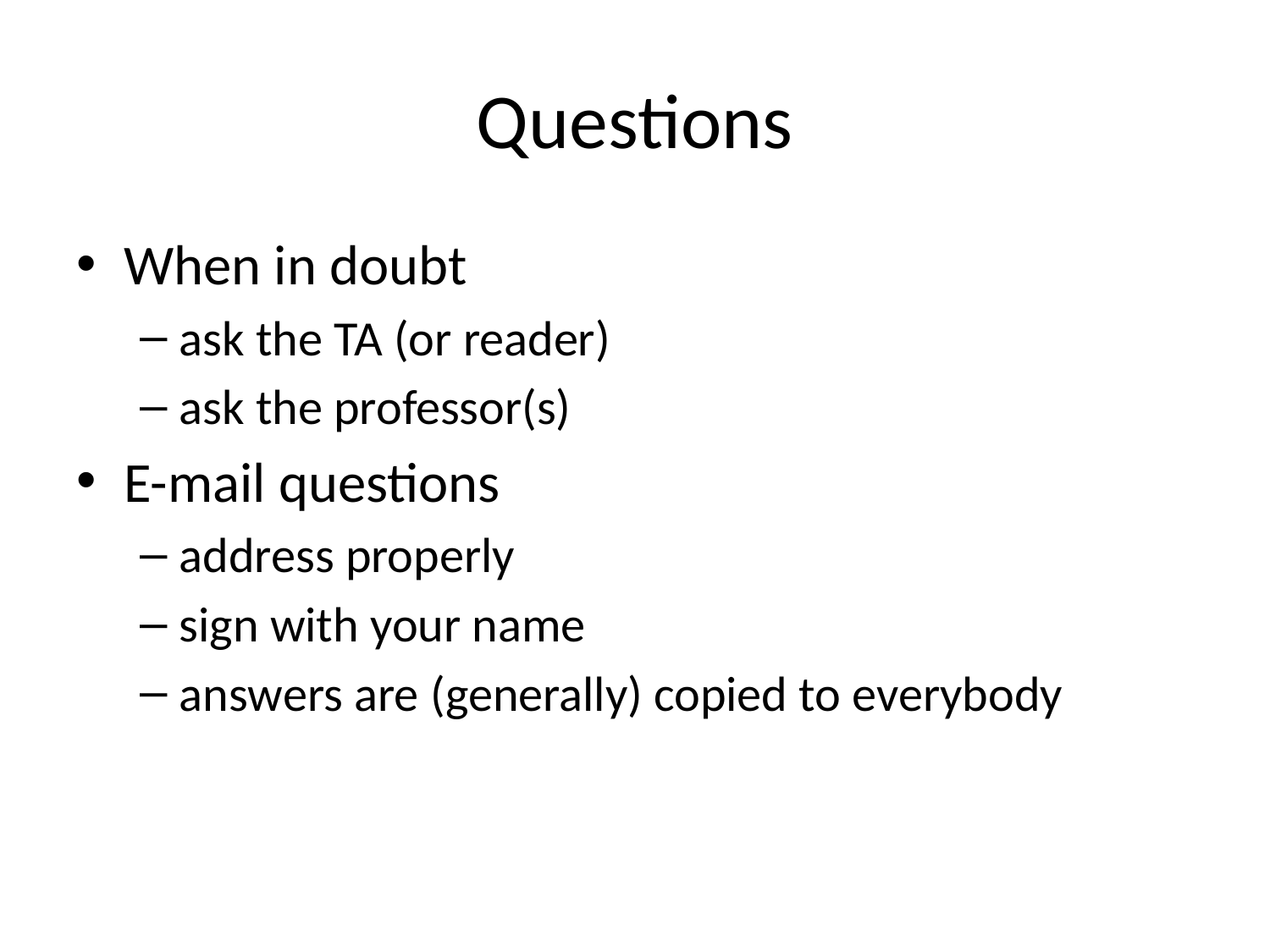

# Questions
When in doubt
ask the TA (or reader)
ask the professor(s)
E-mail questions
address properly
sign with your name
answers are (generally) copied to everybody